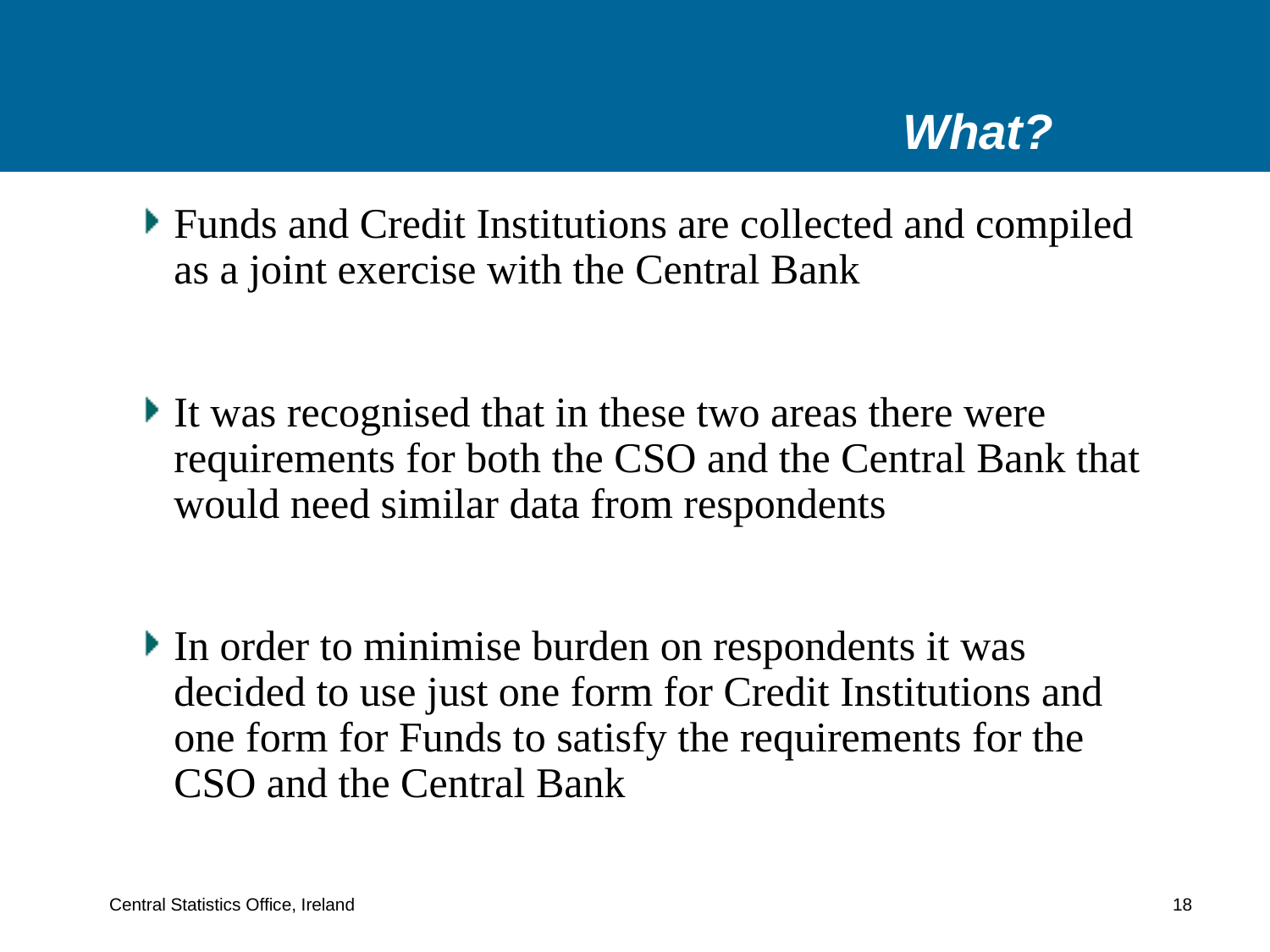

# What?
Funds and Credit Institutions are collected and compiled as a joint exercise with the Central Bank

It was recognised that in these two areas there were requirements for both the CSO and the Central Bank that would need similar data from respondents

In order to minimise burden on respondents it was decided to use just one form for Credit Institutions and one form for Funds to satisfy the requirements for the CSO and the Central Bank
Central Statistics Office, Ireland                                                                                                                                                                        18